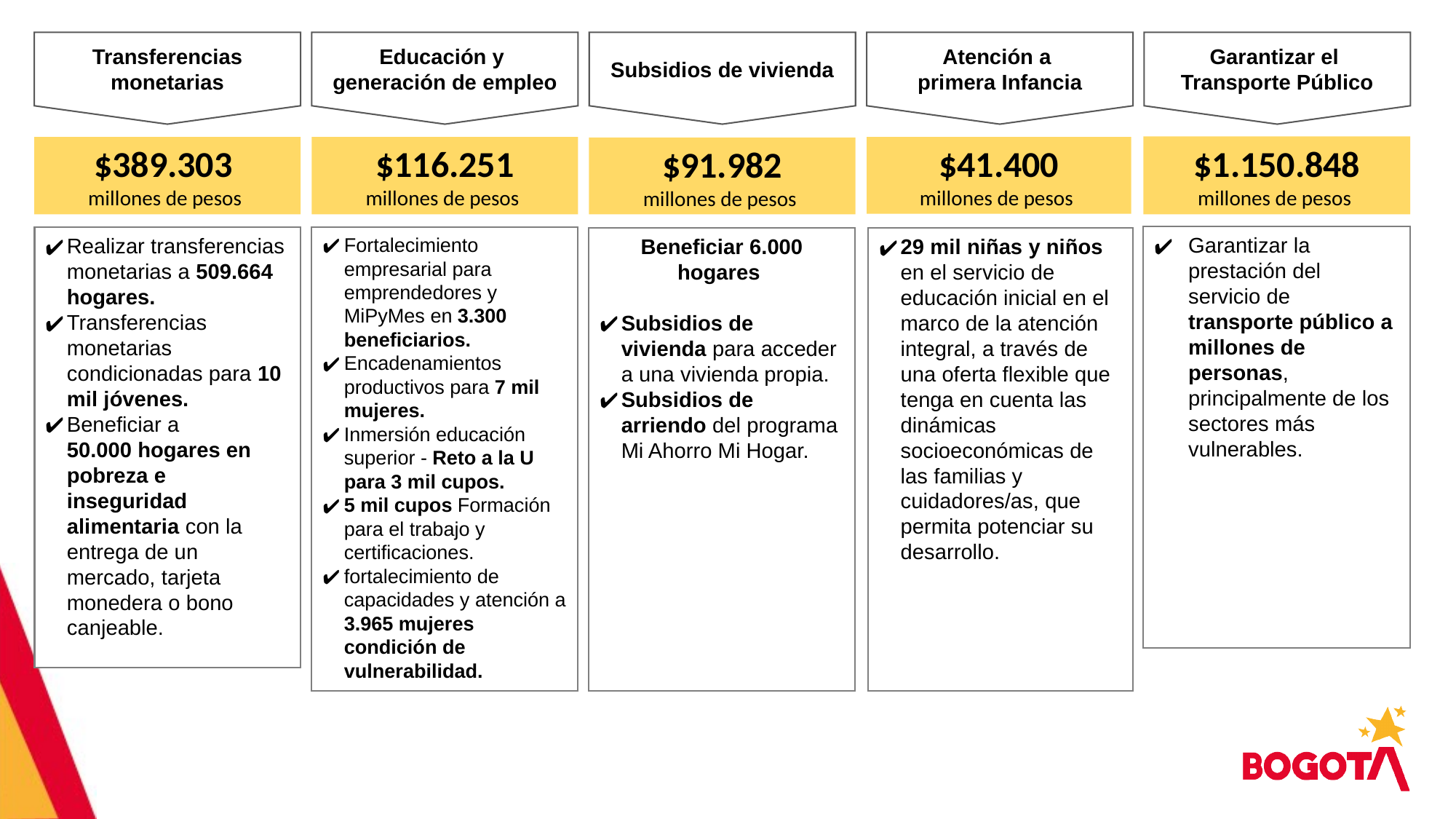

Transferencias monetarias
Educación y
generación de empleo
Subsidios de vivienda
Atención a
primera Infancia
Garantizar el
Transporte Público
$1.150.848
millones de pesos
$389.303
millones de pesos
$116.251
millones de pesos
$41.400
millones de pesos
$91.982
millones de pesos
Garantizar la prestación del servicio de transporte público a millones de personas, principalmente de los sectores más vulnerables.
Fortalecimiento empresarial para emprendedores y MiPyMes en 3.300 beneficiarios.
Encadenamientos productivos para 7 mil mujeres.
Inmersión educación superior - Reto a la U para 3 mil cupos.
5 mil cupos Formación para el trabajo y certificaciones.
fortalecimiento de capacidades y atención a 3.965 mujeres condición de vulnerabilidad.
Realizar transferencias monetarias a 509.664 hogares.
Transferencias monetarias condicionadas para 10 mil jóvenes.
Beneficiar a
50.000 hogares en pobreza e inseguridad alimentaria con la entrega de un mercado, tarjeta monedera o bono canjeable.

Beneficiar 6.000 hogares

Subsidios de vivienda para acceder a una vivienda propia.
Subsidios de arriendo del programa Mi Ahorro Mi Hogar.
29 mil niñas y niños en el servicio de educación inicial en el marco de la atención integral, a través de una oferta flexible que tenga en cuenta las dinámicas socioeconómicas de las familias y cuidadores/as, que permita potenciar su desarrollo.